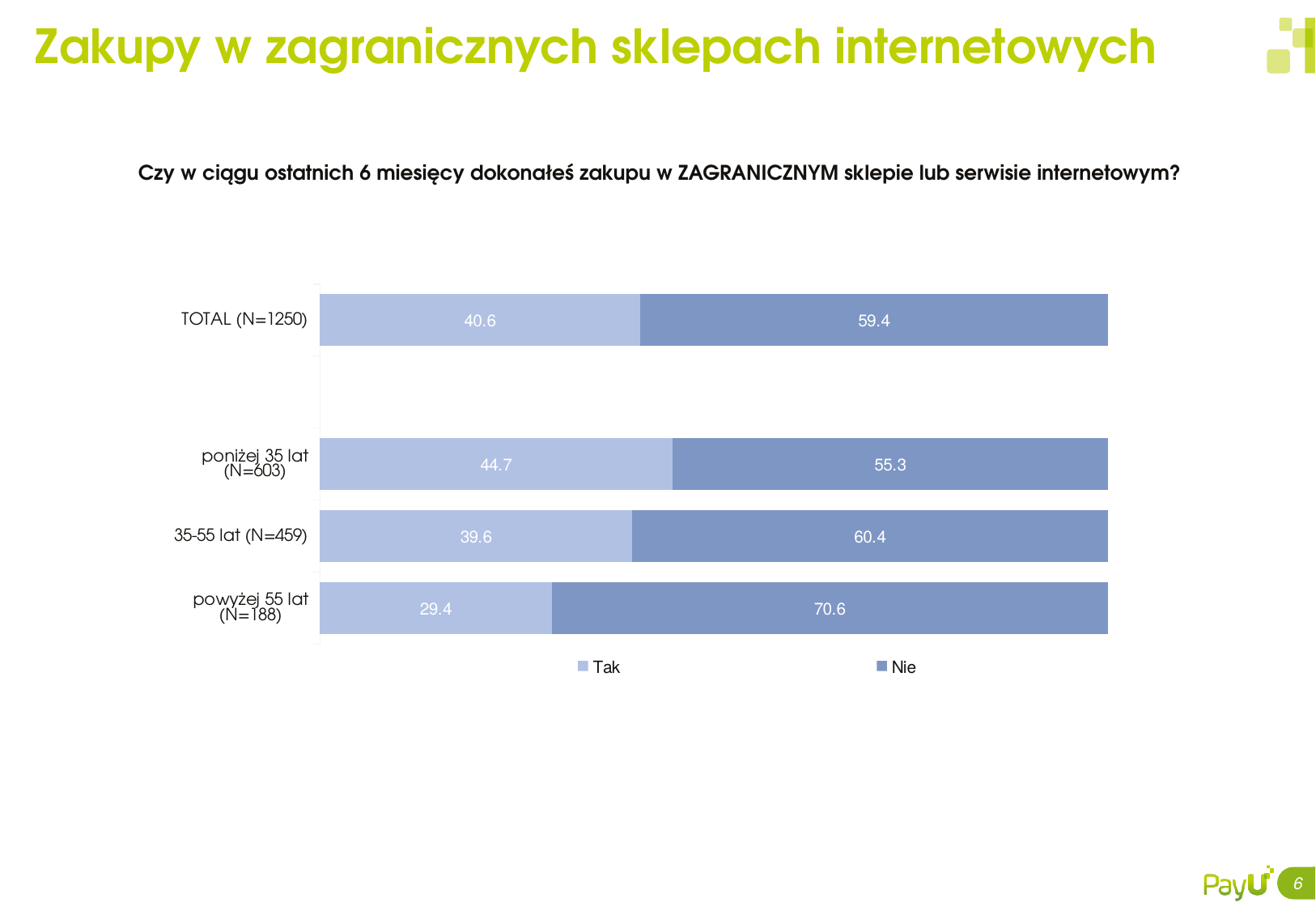

# Zakupy w zagranicznych sklepach internetowych
Czy w ciągu ostatnich 6 miesięcy dokonałeś zakupu w ZAGRANICZNYM sklepie lub serwisie internetowym?

### Chart

| Category | Tak | Nie |
|---|---|---|
| TOTAL (N=1250) | 40.6 | 59.4 |
|  | None | None |
| poniżej 35 lat (N=603) | 44.7 | 55.3 |
| 35-55 lat (N=459) | 39.6 | 60.4 |
| powyżej 55 lat (N=188) | 29.4 | 70.6 |